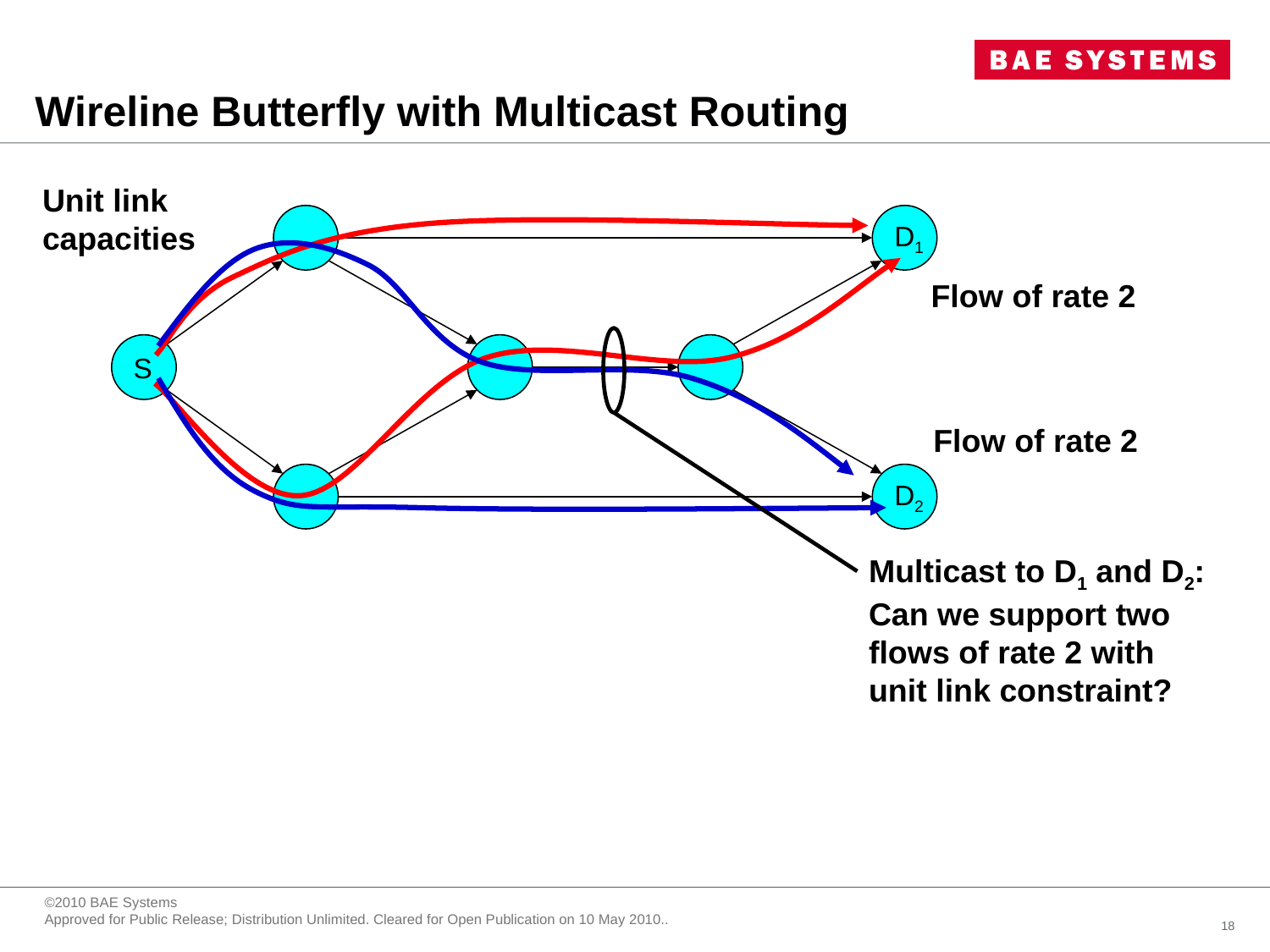

# Wireline Butterfly with Multicast Routing
Unit link
capacities

D1
S

D2

Flow of rate 2

Multicast to D1 and D2:
Can we support two
flows of rate 2 with
unit link constraint?
Flow of rate 2
18